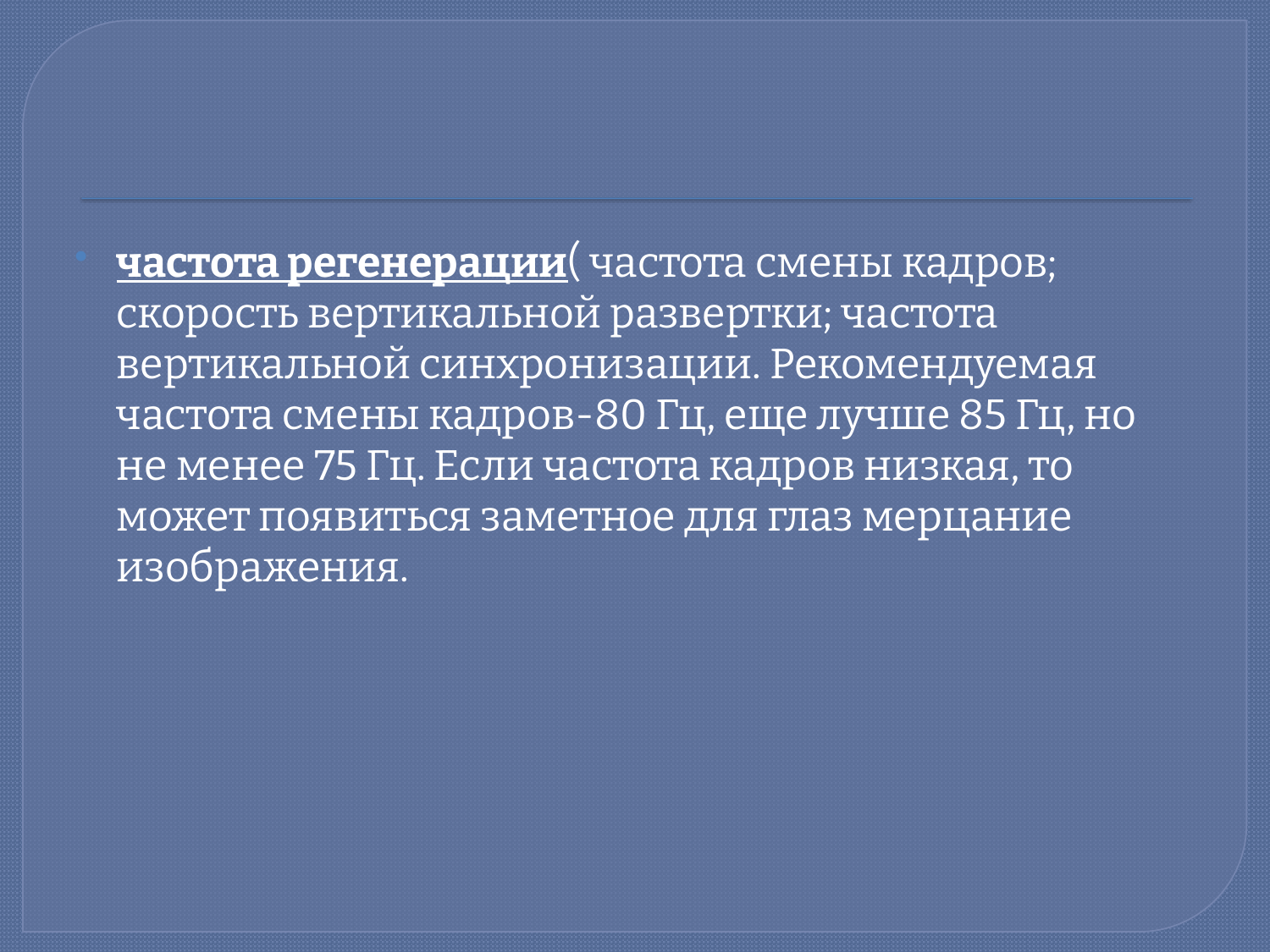

#
частота регенерации( частота смены кадров; скорость вертикальной развертки; частота вертикальной синхронизации. Рекомендуемая частота смены кадров-80 Гц, еще лучше 85 Гц, но не менее 75 Гц. Если частота кадров низкая, то может появиться заметное для глаз мерцание изображения.